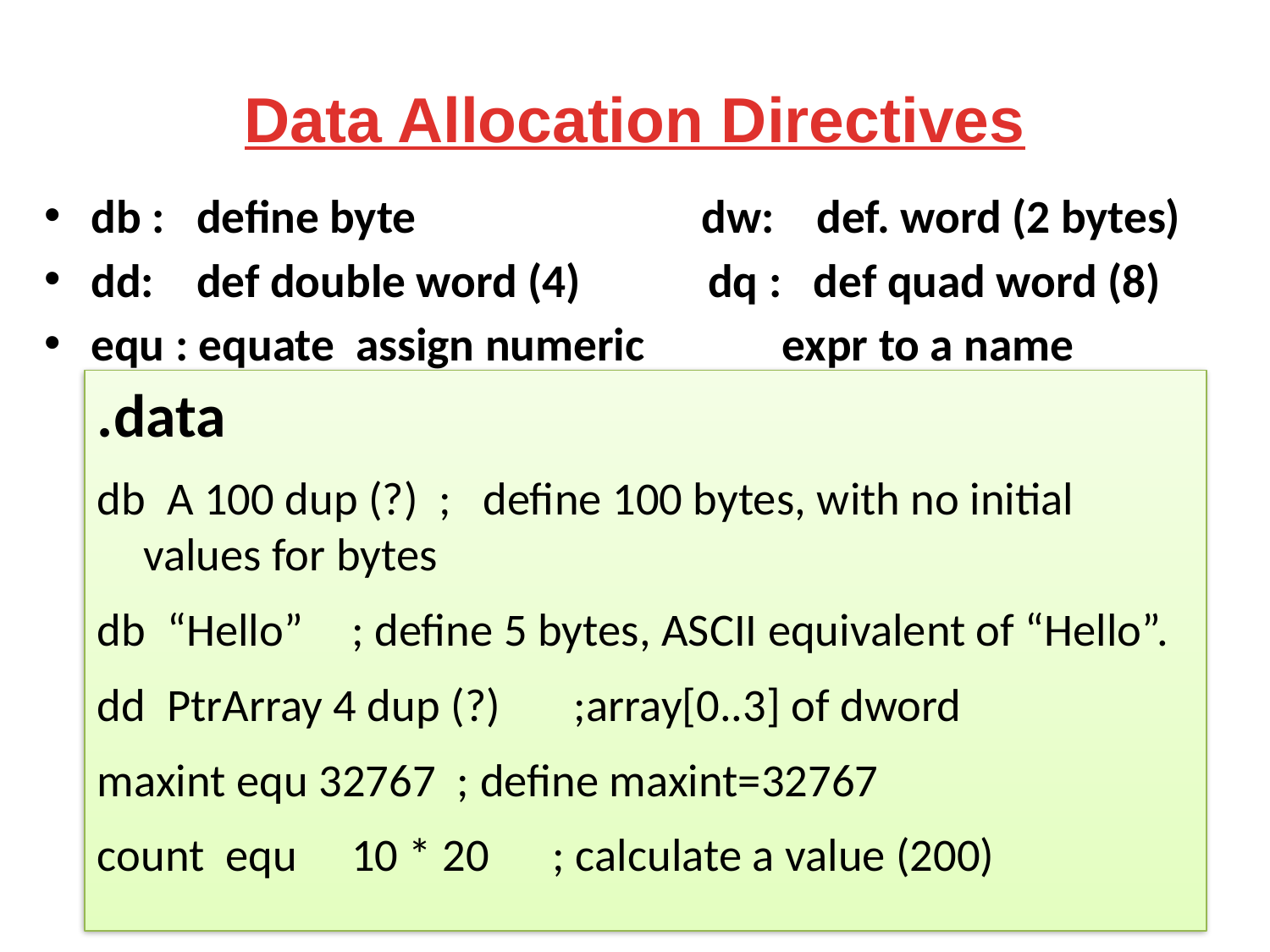

# Data Allocation Directives
db :   define byte                           dw:    def. word (2 bytes)
dd:    def double word (4)            dq :   def quad word (8)
equ : equate  assign numeric             expr to a name
.data
db  A 100 dup (?)  ;   define 100 bytes, with no initial values for bytes
db  “Hello”	; define 5 bytes, ASCII equivalent of “Hello”.
dd  PtrArray 4 dup (?)       ;array[0..3] of dword
maxint equ 32767  ; define maxint=32767
count  equ	10 * 20      ; calculate a value (200)